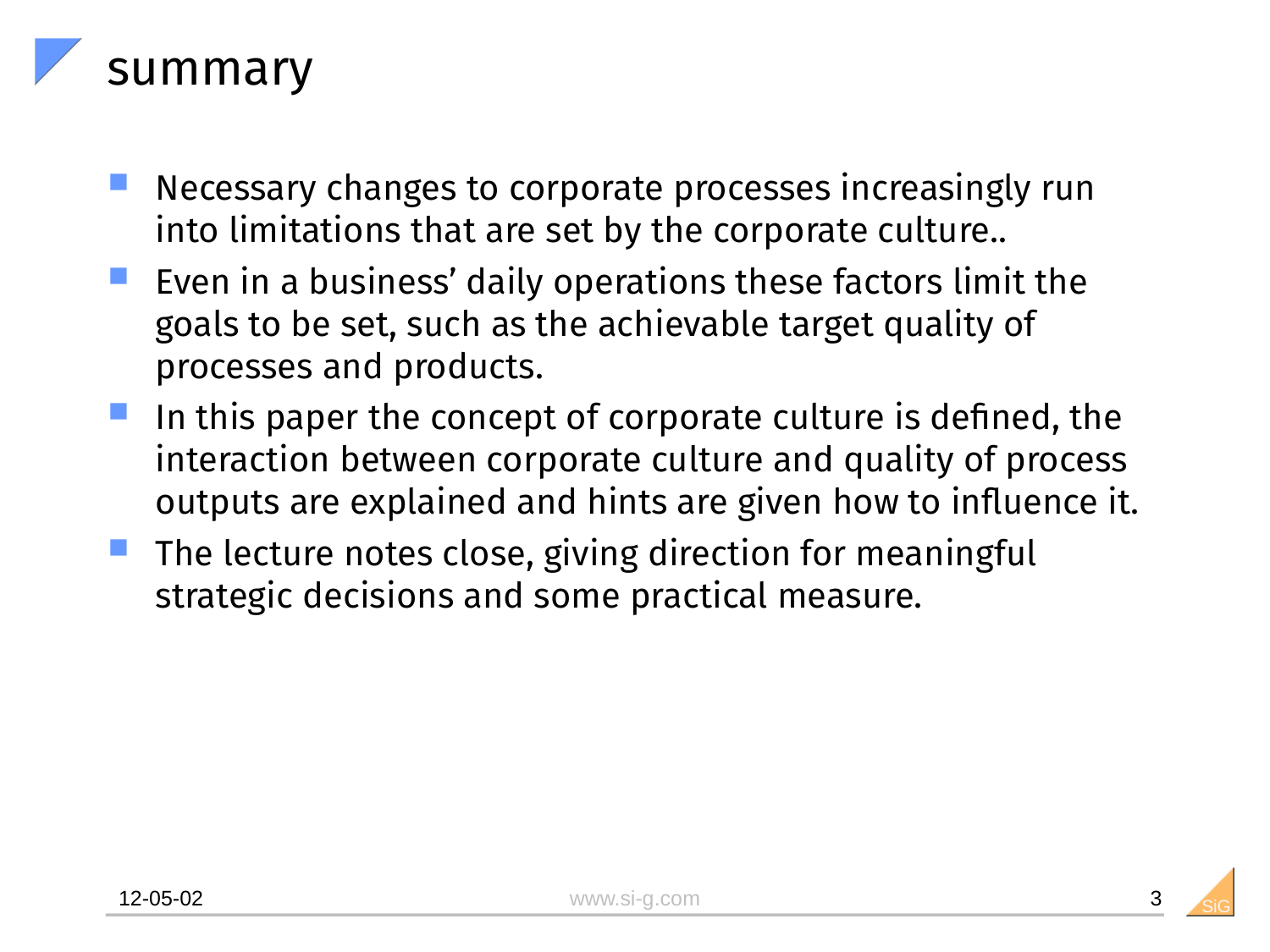

# summary
Necessary changes to corporate processes increasingly run into limitations that are set by the corporate culture..
Even in a business’ daily operations these factors limit the goals to be set, such as the achievable target quality of processes and products.
In this paper the concept of corporate culture is defined, the interaction between corporate culture and quality of process outputs are explained and hints are given how to influence it.
The lecture notes close, giving direction for meaningful strategic decisions and some practical measure.
3
12-05-02
www.si-g.com